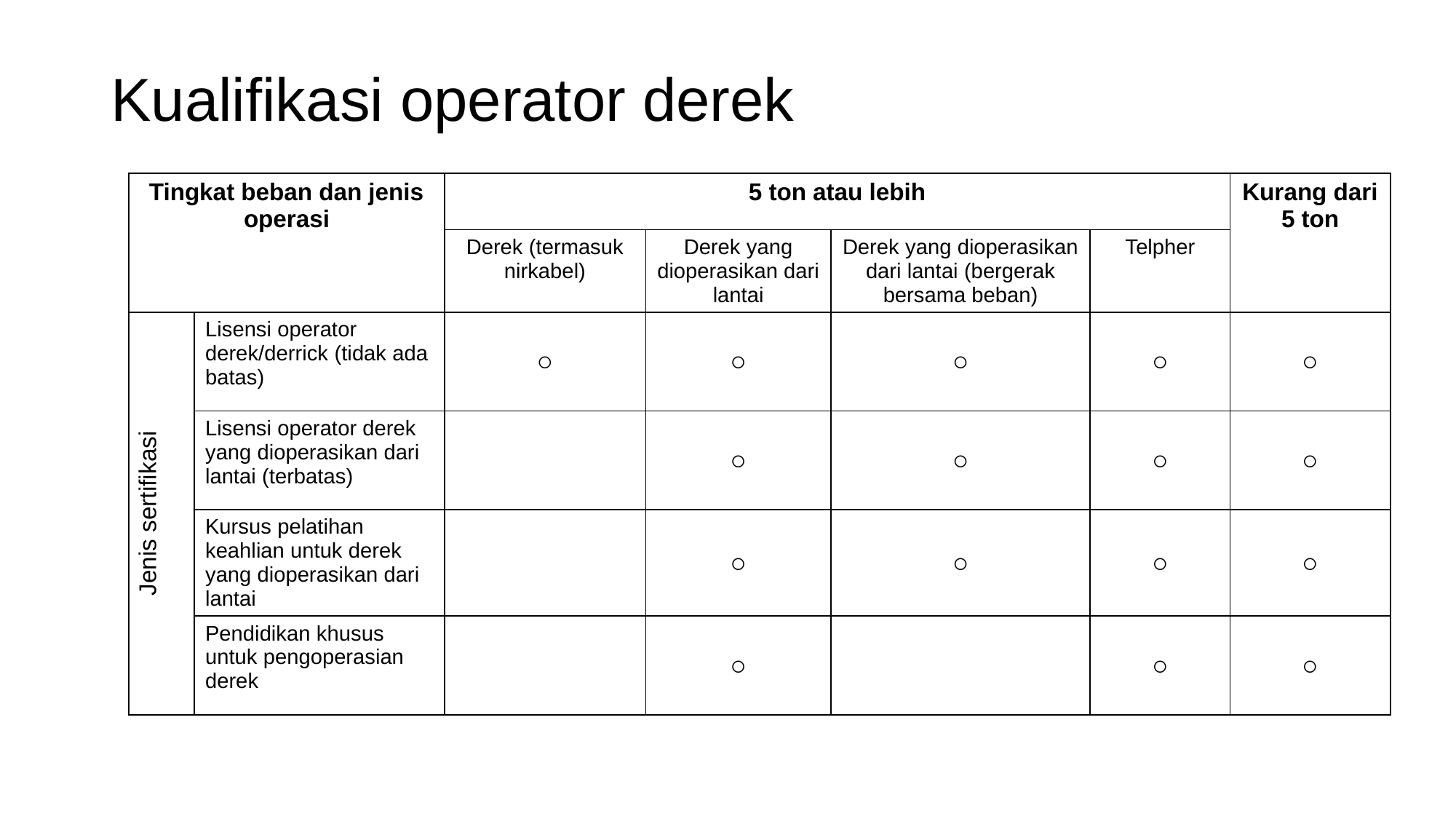

# Kualifikasi operator derek
| Tingkat beban dan jenis operasi |  | 5 ton atau lebih |  |  |  | Kurang dari 5 ton |
| --- | --- | --- | --- | --- | --- | --- |
|  |  | Derek (termasuk nirkabel) | Derek yang dioperasikan dari lantai | Derek yang dioperasikan dari lantai (bergerak bersama beban) | Telpher |  |
| Jenis sertifikasi | Lisensi operator derek/derrick (tidak ada batas) | ○ | ○ | ○ | ○ | ○ |
|  | Lisensi operator derek yang dioperasikan dari lantai (terbatas) |  | ○ | ○ | ○ | ○ |
|  | Kursus pelatihan keahlian untuk derek yang dioperasikan dari lantai |  | ○ | ○ | ○ | ○ |
|  | Pendidikan khusus untuk pengoperasian derek |  | ○ |  | ○ | ○ |